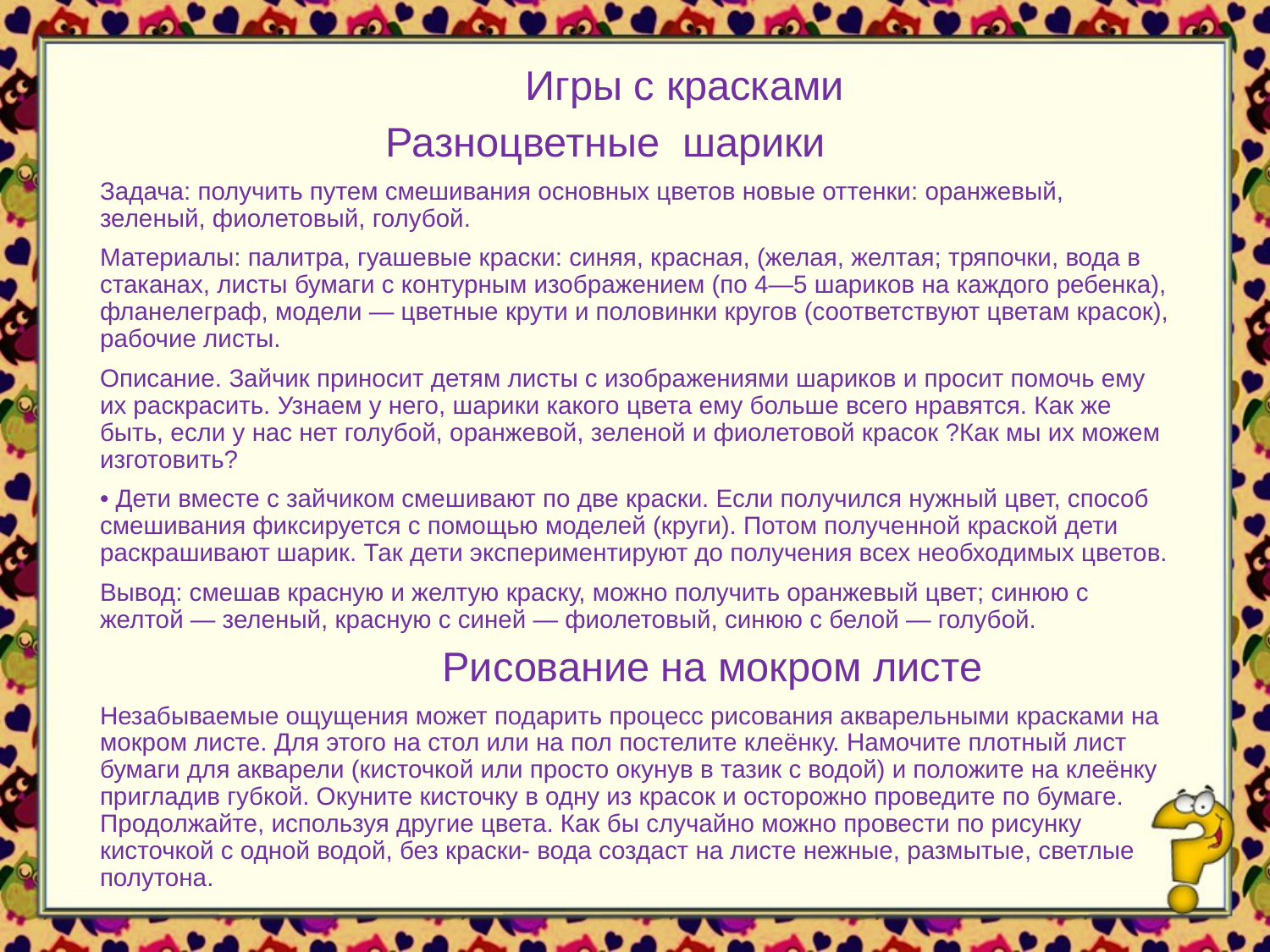

Игры с красками
                         Разноцветные  шарики
Задача: получить путем смешивания основных цветов новые оттенки: оранжевый, зеленый, фиолетовый, голубой.
Материалы: палитра, гуашевые краски: синяя, красная, (желая, желтая; тряпочки, вода в стаканах, листы бумаги с контурным изображением (по 4—5 шариков на каждого ребенка), фланелеграф, модели — цветные крути и половинки кругов (соответствуют цветам красок), рабочие листы.
Описание. Зайчик приносит детям листы с изображениями шариков и просит помочь ему их раскрасить. Узнаем у него, шарики какого цвета ему больше всего нравятся. Как же быть, если у нас нет голубой, оранжевой, зеленой и фиолетовой красок ?Как мы их можем изготовить?
• Дети вместе с зайчиком смешивают по две краски. Если получился нужный цвет, способ смешивания фиксируется с помощью моделей (круги). Потом полученной краской дети раскрашивают шарик. Так дети экспериментируют до получения всех необходимых цветов.
Вывод: смешав красную и желтую краску, можно получить оранжевый цвет; синюю с желтой — зеленый, красную с синей — фиолетовый, синюю с белой — голубой.
                                                 Рисование на мокром листе
Незабываемые ощущения может подарить процесс рисования акварельными красками на мокром листе. Для этого на стол или на пол постелите клеёнку. Намочите плотный лист бумаги для акварели (кисточкой или просто окунув в тазик с водой) и положите на клеёнку пригладив губкой. Окуните кисточку в одну из красок и осторожно проведите по бумаге. Продолжайте, используя другие цвета. Как бы случайно можно провести по рисунку кисточкой с одной водой, без краски- вода создаст на листе нежные, размытые, светлые полутона.